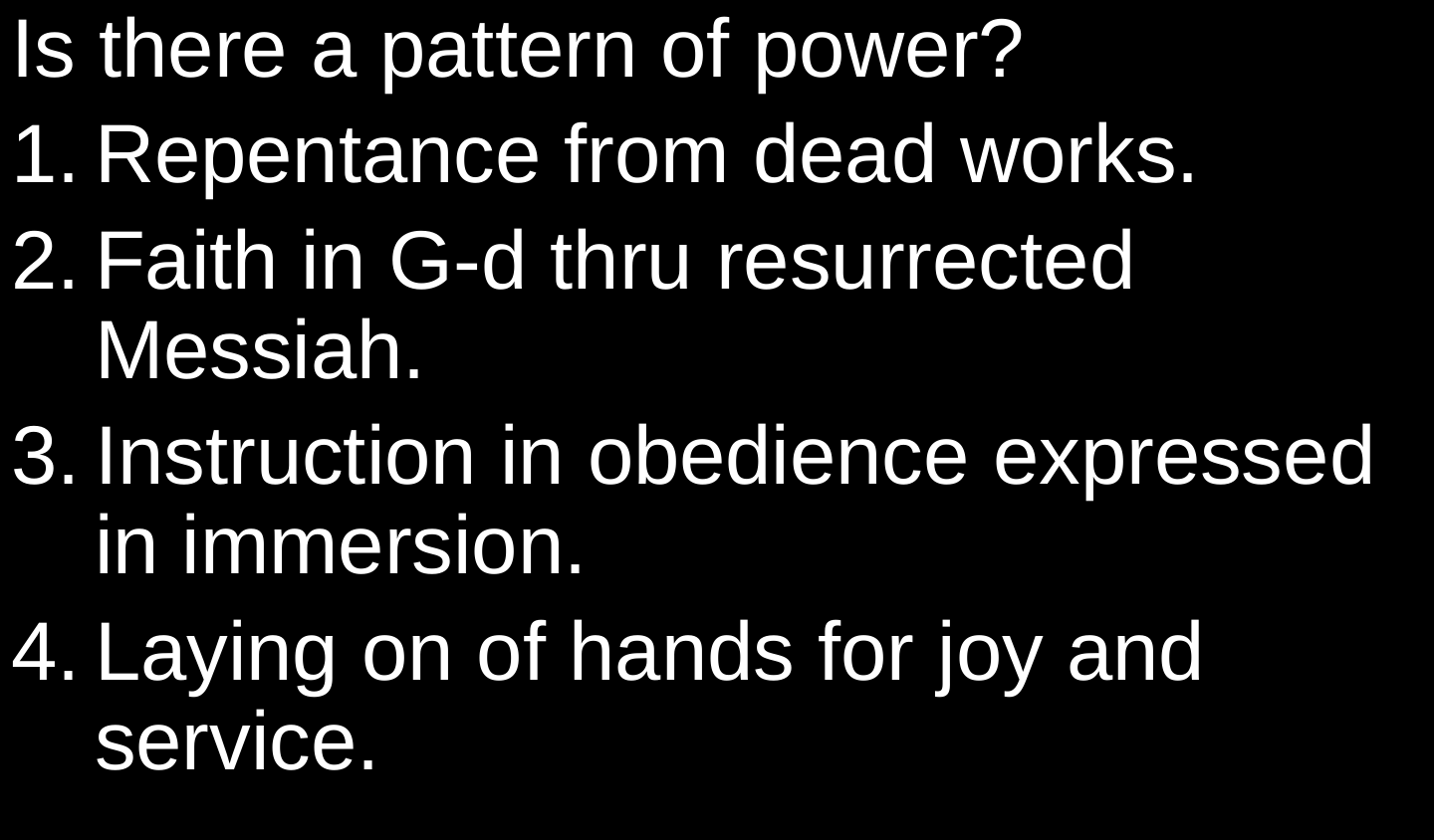

Is there a pattern of power?
Repentance from dead works.
Faith in G-d thru resurrected Messiah.
Instruction in obedience expressed in immersion.
Laying on of hands for joy and service.